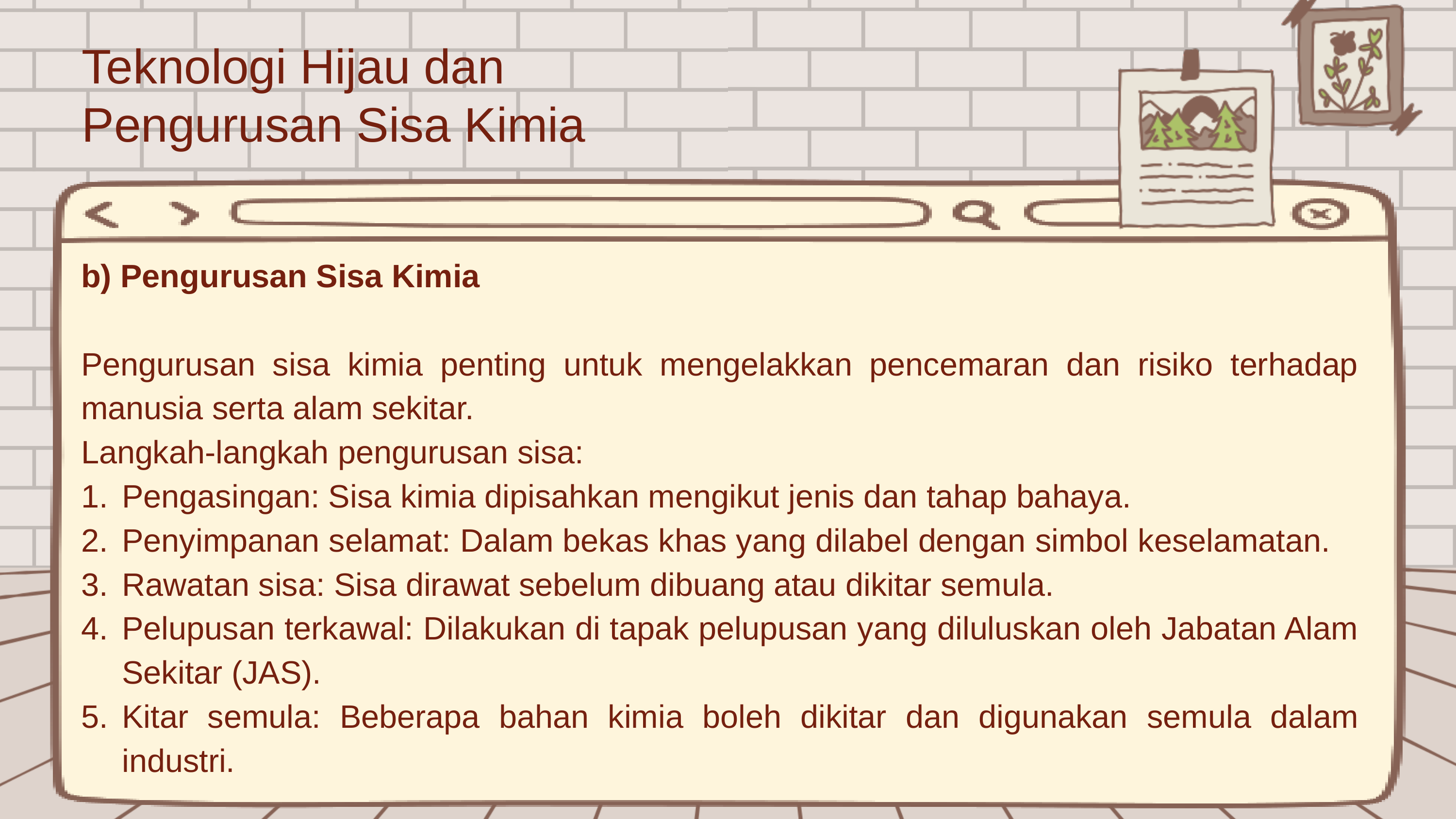

Teknologi Hijau dan Pengurusan Sisa Kimia

b) Pengurusan Sisa Kimia

Pengurusan sisa kimia penting untuk mengelakkan pencemaran dan risiko terhadap manusia serta alam sekitar.
Langkah-langkah pengurusan sisa:
Pengasingan: Sisa kimia dipisahkan mengikut jenis dan tahap bahaya.
Penyimpanan selamat: Dalam bekas khas yang dilabel dengan simbol keselamatan.
Rawatan sisa: Sisa dirawat sebelum dibuang atau dikitar semula.
Pelupusan terkawal: Dilakukan di tapak pelupusan yang diluluskan oleh Jabatan Alam Sekitar (JAS).
Kitar semula: Beberapa bahan kimia boleh dikitar dan digunakan semula dalam industri.